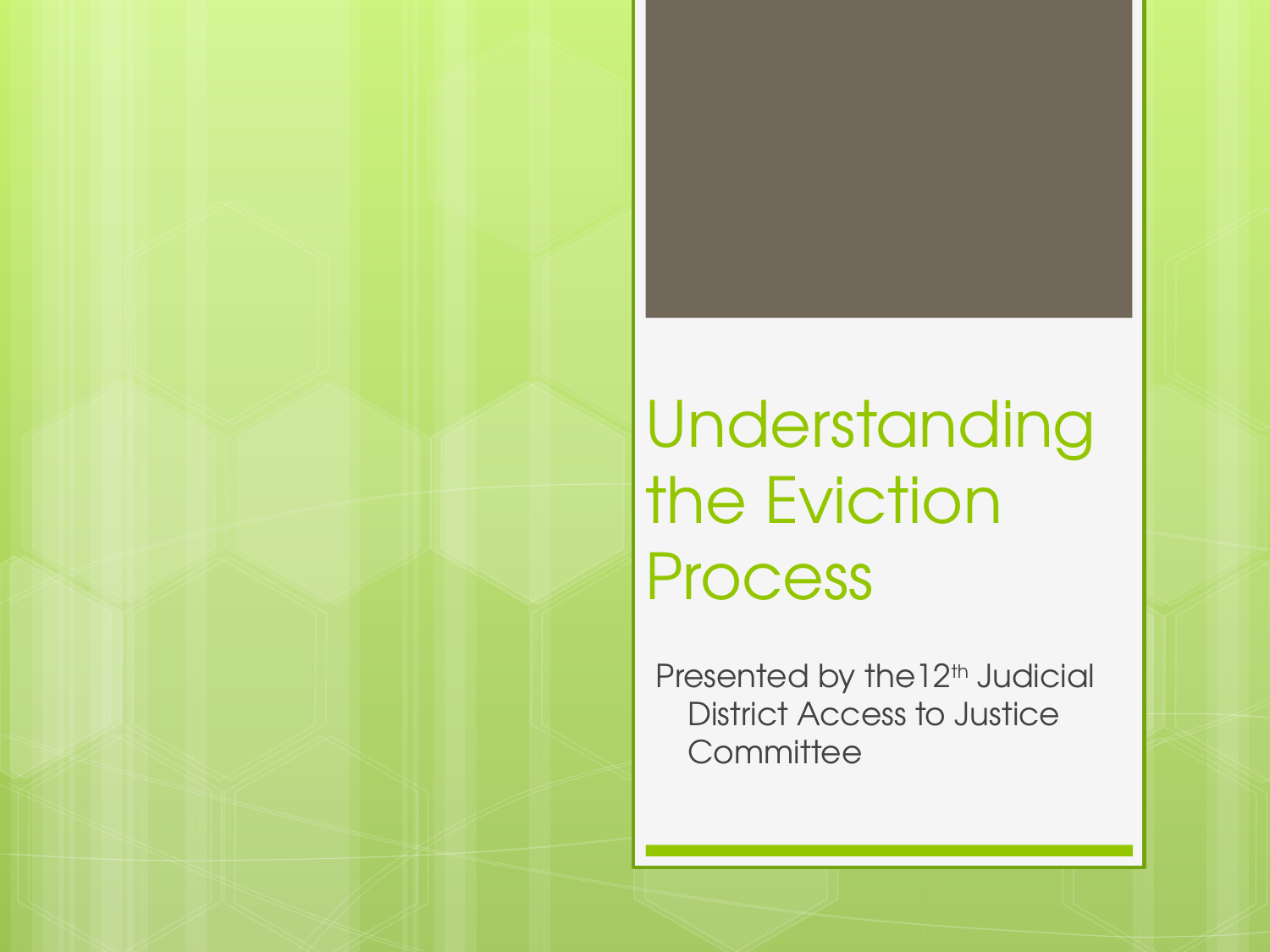

# Understanding the Eviction Process
Presented by the12th Judicial District Access to Justice Committee